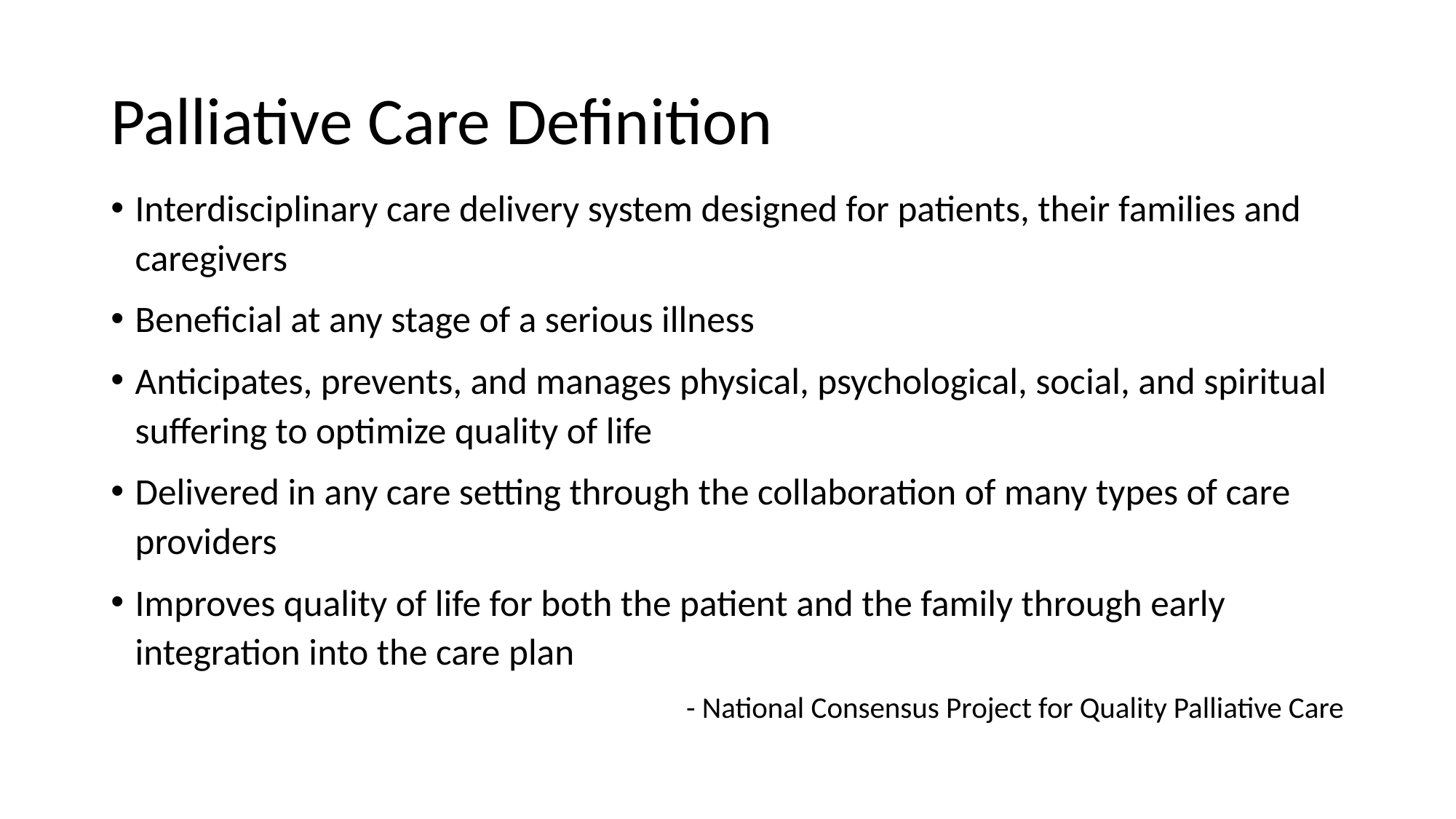

# Palliative Care Definition
Interdisciplinary care delivery system designed for patients, their families and caregivers
Beneficial at any stage of a serious illness
Anticipates, prevents, and manages physical, psychological, social, and spiritual suffering to optimize quality of life
Delivered in any care setting through the collaboration of many types of care providers
Improves quality of life for both the patient and the family through early integration into the care plan
- National Consensus Project for Quality Palliative Care